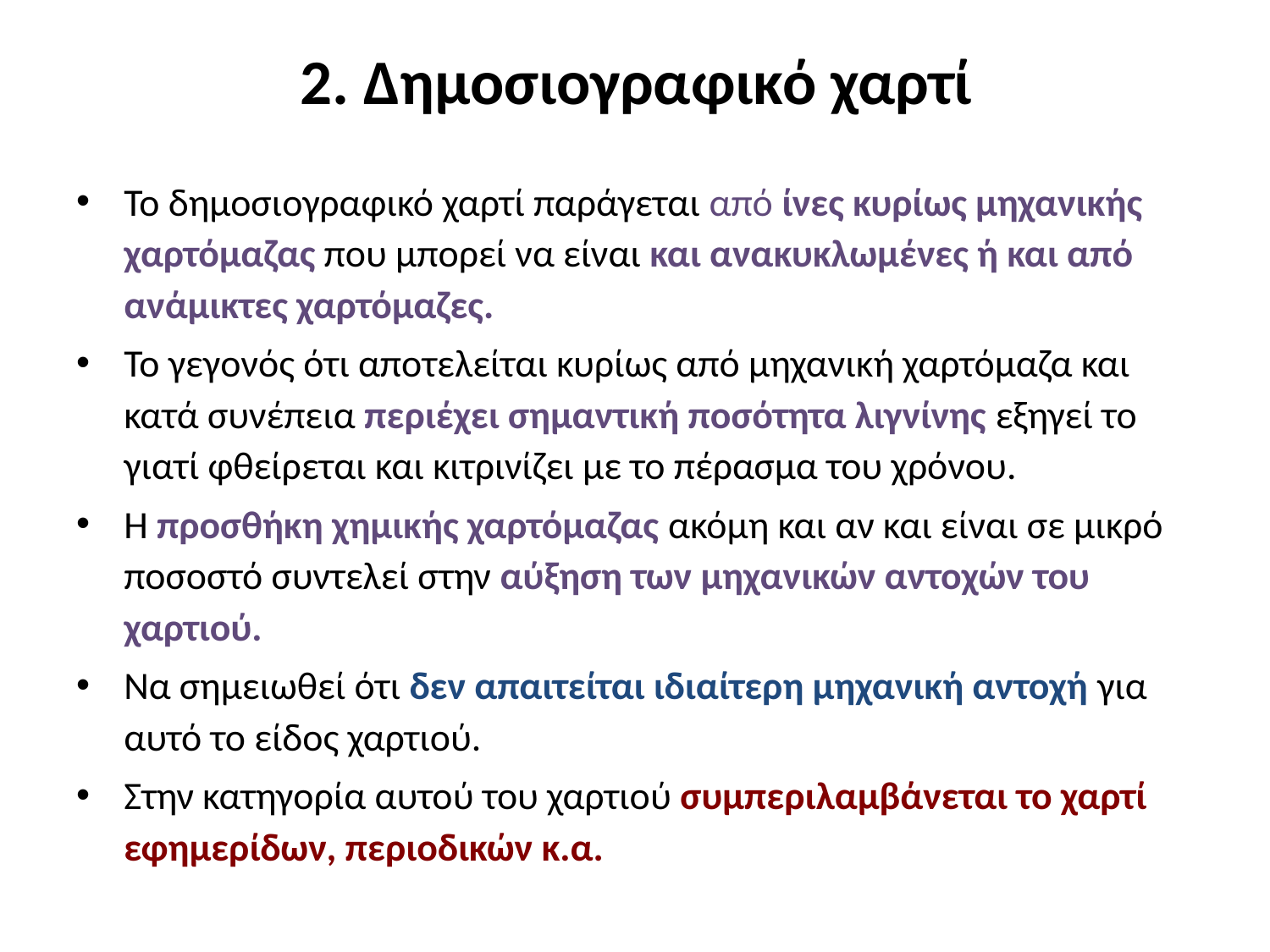

# 2. Δημοσιογραφικό χαρτί
Το δημοσιογραφικό χαρτί παράγεται από ίνες κυρίως μηχανικής χαρτόμαζας που μπορεί να είναι και ανακυκλωμένες ή και από ανάμικτες χαρτόμαζες.
Το γεγονός ότι αποτελείται κυρίως από μηχανική χαρτόμαζα και κατά συνέπεια περιέχει σημαντική ποσότητα λιγνίνης εξηγεί το γιατί φθείρεται και κιτρινίζει με το πέρασμα του χρόνου.
Η προσθήκη χημικής χαρτόμαζας ακόμη και αν και είναι σε μικρό ποσοστό συντελεί στην αύξηση των μηχανικών αντοχών του χαρτιού.
Να σημειωθεί ότι δεν απαιτείται ιδιαίτερη μηχανική αντοχή για αυτό το είδος χαρτιού.
Στην κατηγορία αυτού του χαρτιού συμπεριλαμβάνεται το χαρτί εφημερίδων, περιοδικών κ.α.